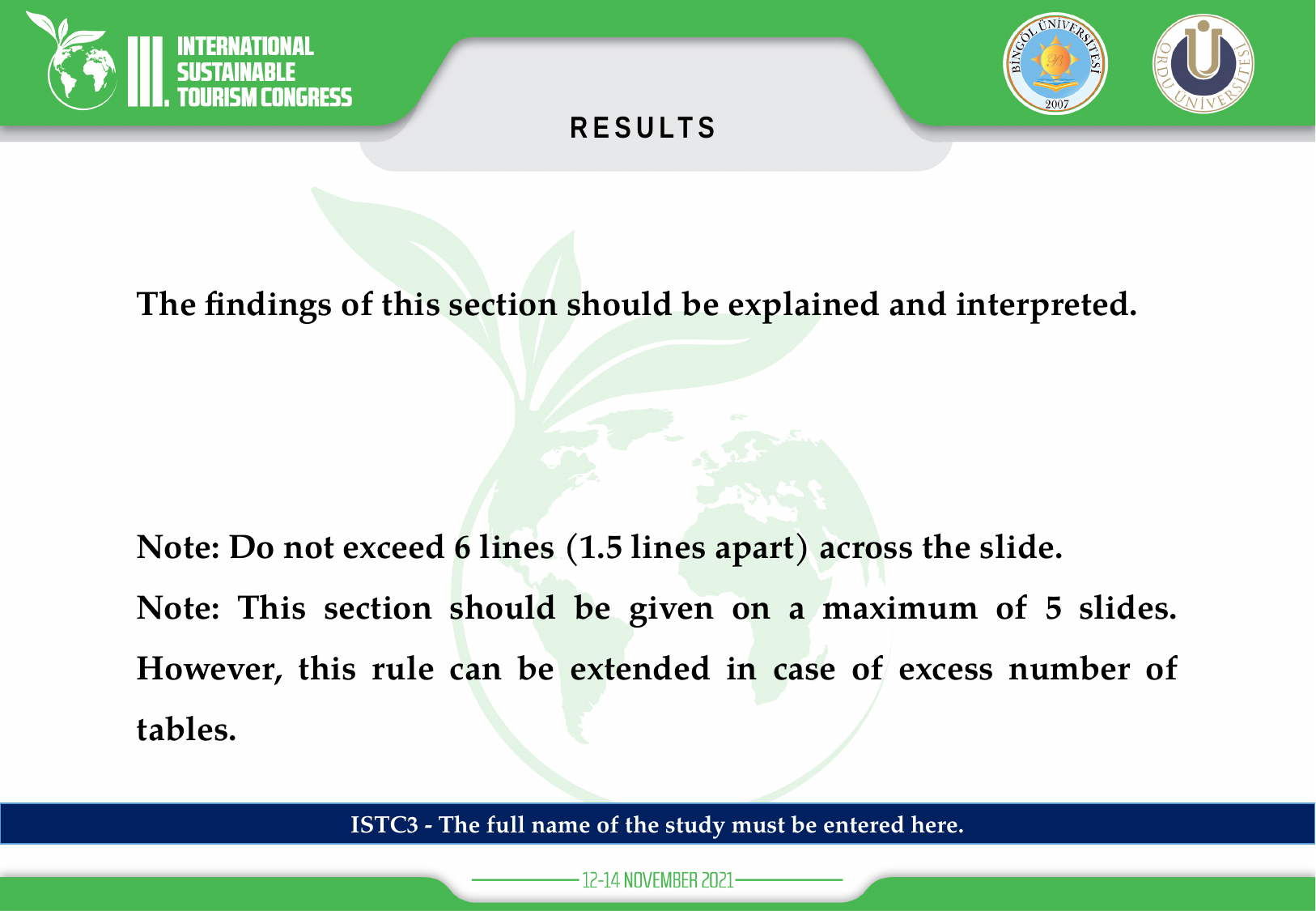

RESULTS
The findings of this section should be explained and interpreted.

Note: Do not exceed 6 lines (1.5 lines apart) across the slide.
Note: This section should be given on a maximum of 5 slides. However, this rule can be extended in case of excess number of tables.
ISTC3 - The full name of the study must be entered here.